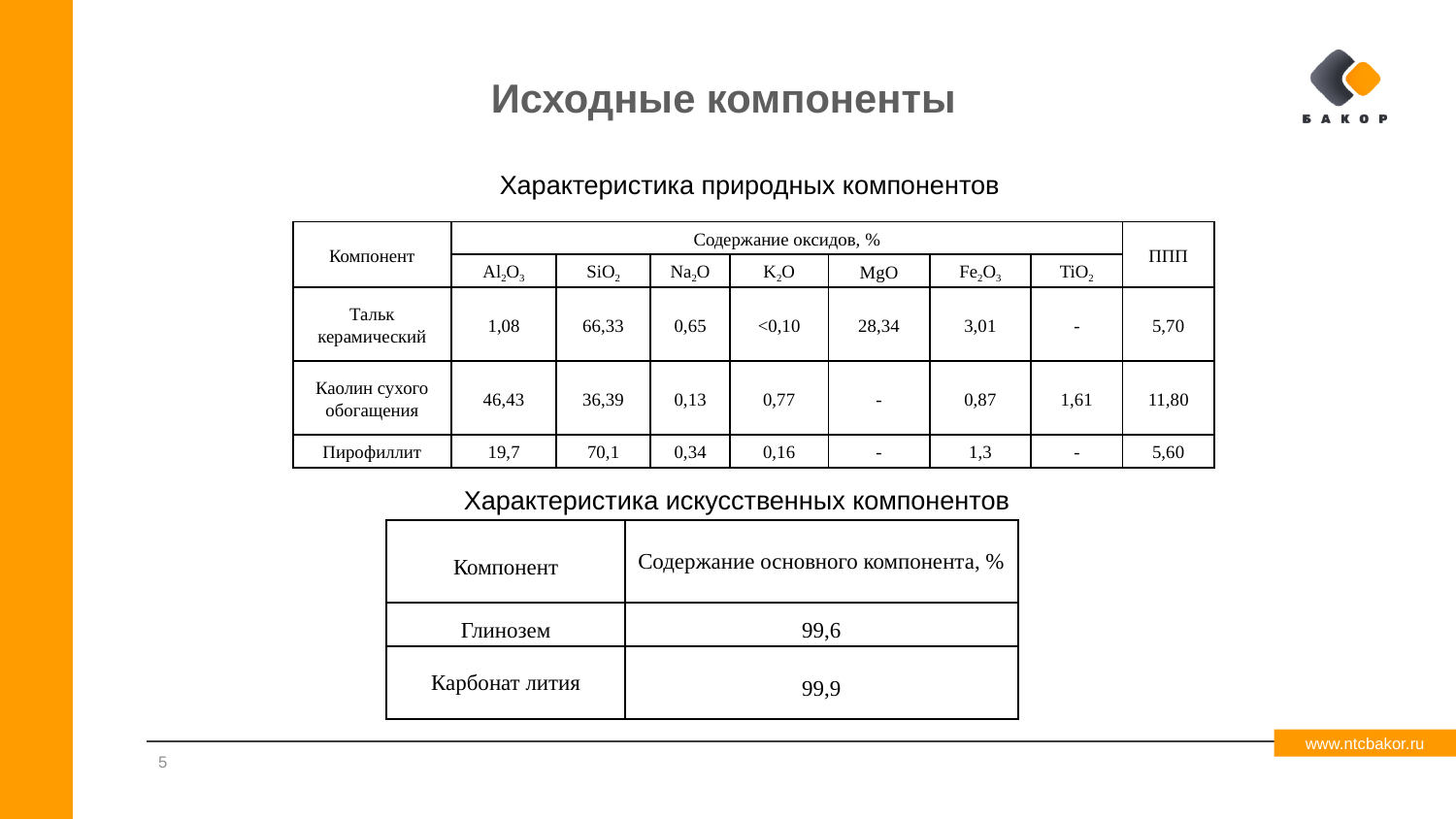

Исходные компоненты
Характеристика природных компонентов
| Компонент | Содержание оксидов, % |  |  |  |  |  |  | ППП |
| --- | --- | --- | --- | --- | --- | --- | --- | --- |
|  | Al2O3 | SiO2 | Na2O | K2O | MgO | Fe2O3 | TiO2 |  |
| Тальк керамический | 1,08 | 66,33 | 0,65 | <0,10 | 28,34 | 3,01 | ‑ | 5,70 |
| Каолин сухого обогащения | 46,43 | 36,39 | 0,13 | 0,77 | - | 0,87 | 1,61 | 11,80 |
| Пирофиллит | 19,7 | 70,1 | 0,34 | 0,16 | - | 1,3 | ‑ | 5,60 |
Характеристика искусственных компонентов
| Компонент | Содержание основного компонента, % |
| --- | --- |
| Глинозем | 99,6 |
| Карбонат лития | 99,9 |
5